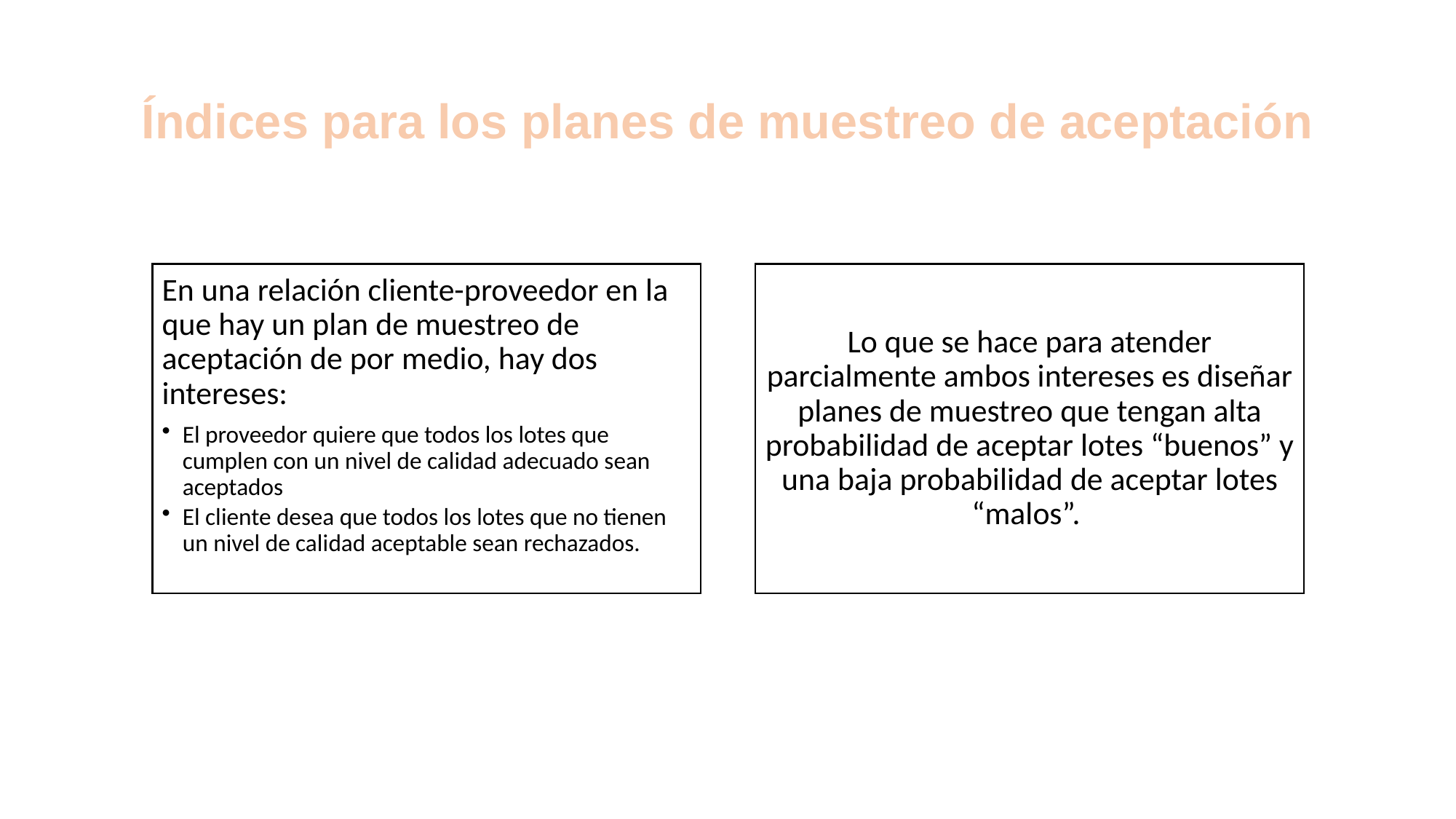

# Índices para los planes de muestreo de aceptación
En una relación cliente-proveedor en la que hay un plan de muestreo de aceptación de por medio, hay dos intereses:
El proveedor quiere que todos los lotes que cumplen con un nivel de calidad adecuado sean aceptados
El cliente desea que todos los lotes que no tienen un nivel de calidad aceptable sean rechazados.
Lo que se hace para atender parcialmente ambos intereses es diseñar planes de muestreo que tengan alta probabilidad de aceptar lotes “buenos” y una baja probabilidad de aceptar lotes “malos”.